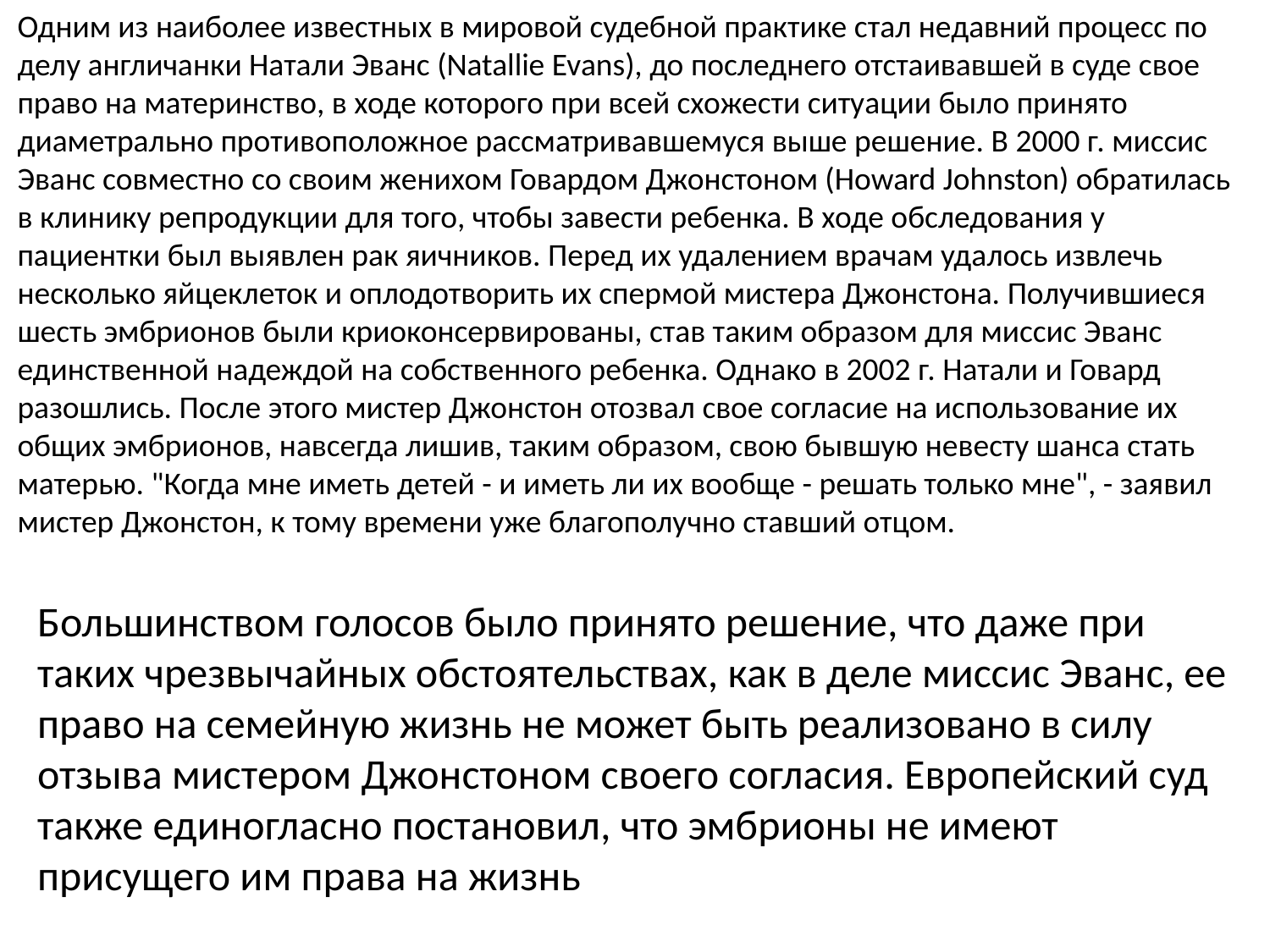

Одним из наиболее известных в мировой судебной практике стал недавний процесс по делу англичанки Натали Эванс (Natallie Evans), до последнего отстаивавшей в суде свое право на материнство, в ходе которого при всей схожести ситуации было принято диаметрально противоположное рассматривавшемуся выше решение. В 2000 г. миссис Эванс совместно со своим женихом Говардом Джонстоном (Howard Johnston) обратилась в клинику репродукции для того, чтобы завести ребенка. В ходе обследования у пациентки был выявлен рак яичников. Перед их удалением врачам удалось извлечь несколько яйцеклеток и оплодотворить их спермой мистера Джонстона. Получившиеся шесть эмбрионов были криоконсервированы, став таким образом для миссис Эванс единственной надеждой на собственного ребенка. Однако в 2002 г. Натали и Говард разошлись. После этого мистер Джонстон отозвал свое согласие на использование их общих эмбрионов, навсегда лишив, таким образом, свою бывшую невесту шанса стать матерью. "Когда мне иметь детей - и иметь ли их вообще - решать только мне", - заявил мистер Джонстон, к тому времени уже благополучно ставший отцом.
Большинством голосов было принято решение, что даже при таких чрезвычайных обстоятельствах, как в деле миссис Эванс, ее право на семейную жизнь не может быть реализовано в силу отзыва мистером Джонстоном своего согласия. Европейский суд также единогласно постановил, что эмбрионы не имеют присущего им права на жизнь